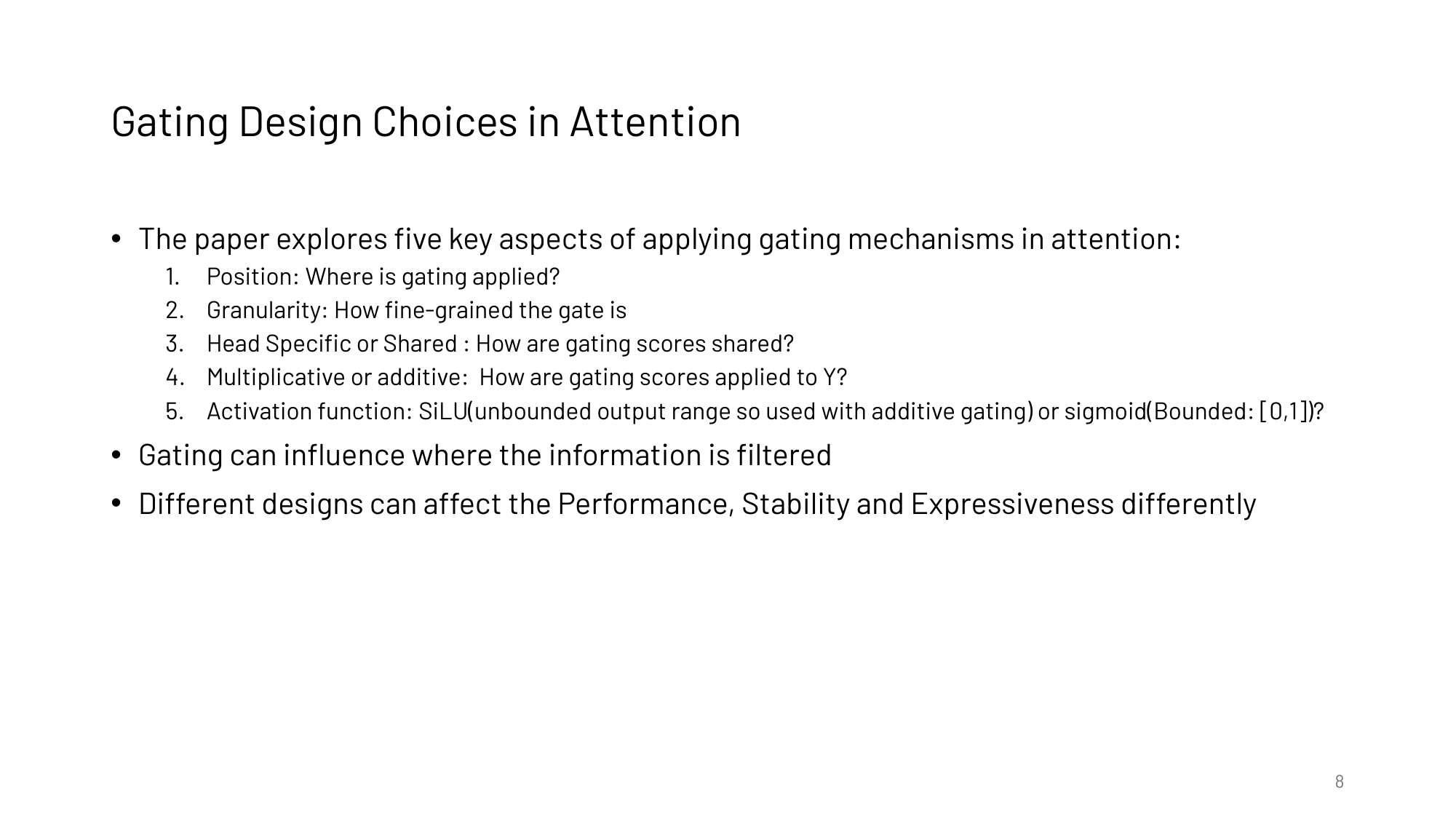

# Gating Design Choices in Attention
The paper explores five key aspects of applying gating mechanisms in attention:
Position: Where is gating applied?
Granularity: How fine-grained the gate is
Head Specific or Shared : How are gating scores shared?
Multiplicative or additive:  How are gating scores applied to Y?
Activation function: SiLU(unbounded output range so used with additive gating) or sigmoid(Bounded: [0,1])?
Gating can influence where the information is filtered
Different designs can affect the Performance, Stability and Expressiveness differently

8